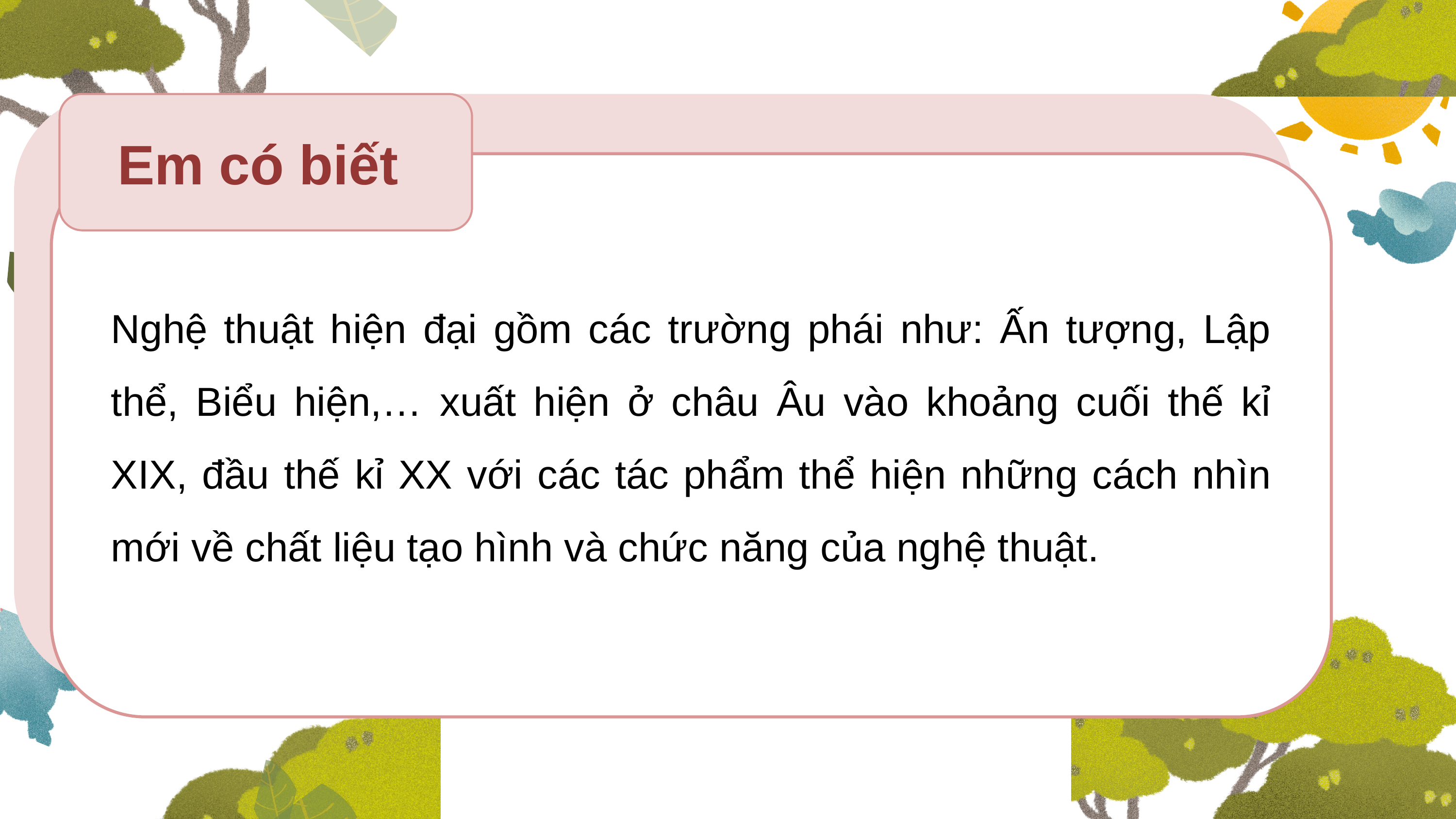

Em có biết

Nghệ thuật hiện đại gồm các trường phái như: Ấn tượng, Lập thể, Biểu hiện,… xuất hiện ở châu Âu vào khoảng cuối thế kỉ XIX, đầu thế kỉ XX với các tác phẩm thể hiện những cách nhìn mới về chất liệu tạo hình và chức năng của nghệ thuật.